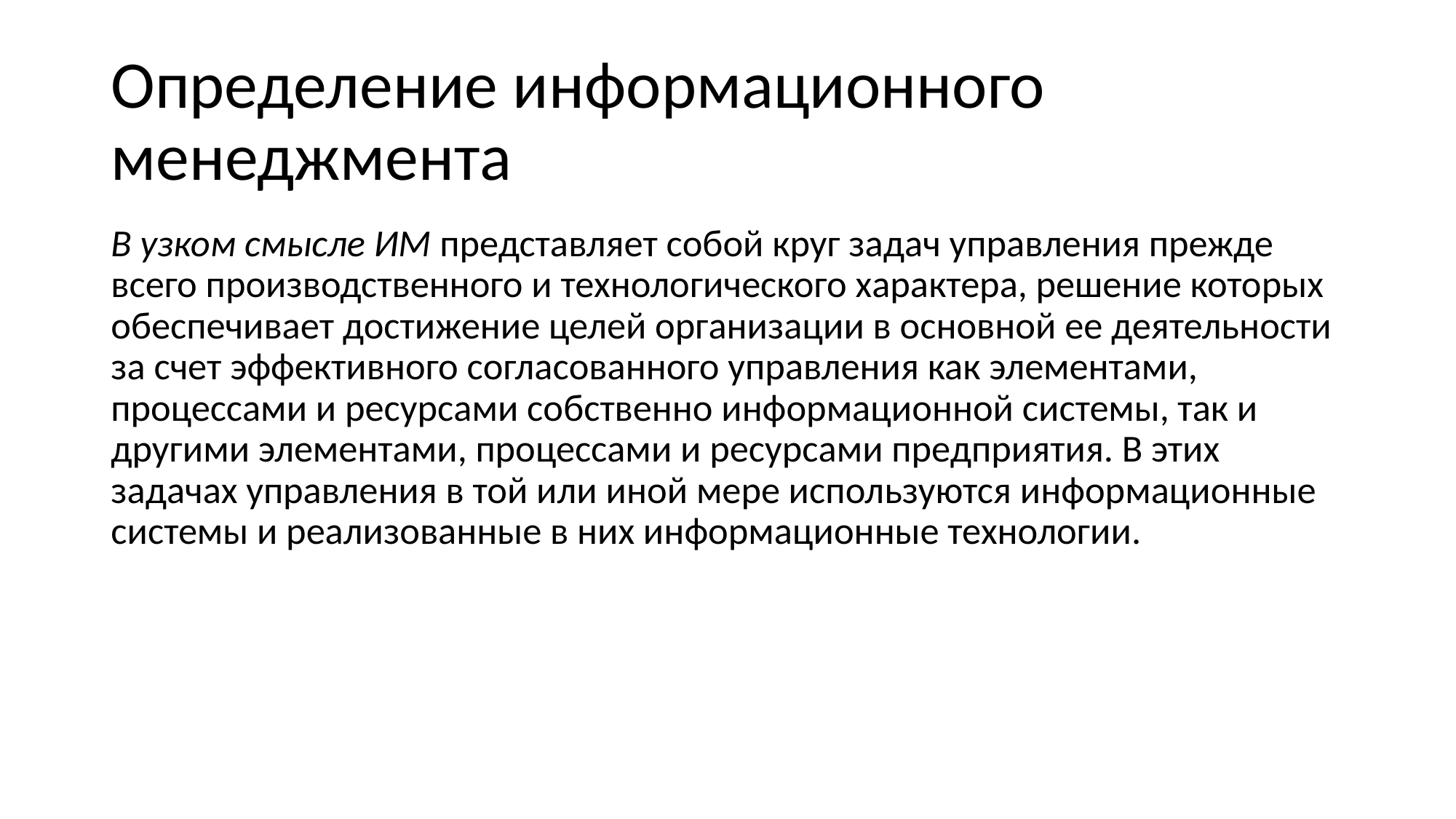

# Определение информационного менеджмента
В узком смысле ИМ представляет собой круг задач управления прежде всего производственного и технологического характера, решение которых обеспечивает достижение целей организации в основной ее деятельности за счет эффективного согласованного управления как элементами, процессами и ресурсами собственно информационной системы, так и другими элементами, процессами и ресурсами предприятия. В этих задачах управления в той или иной мере используются информационные системы и реализованные в них информационные технологии.